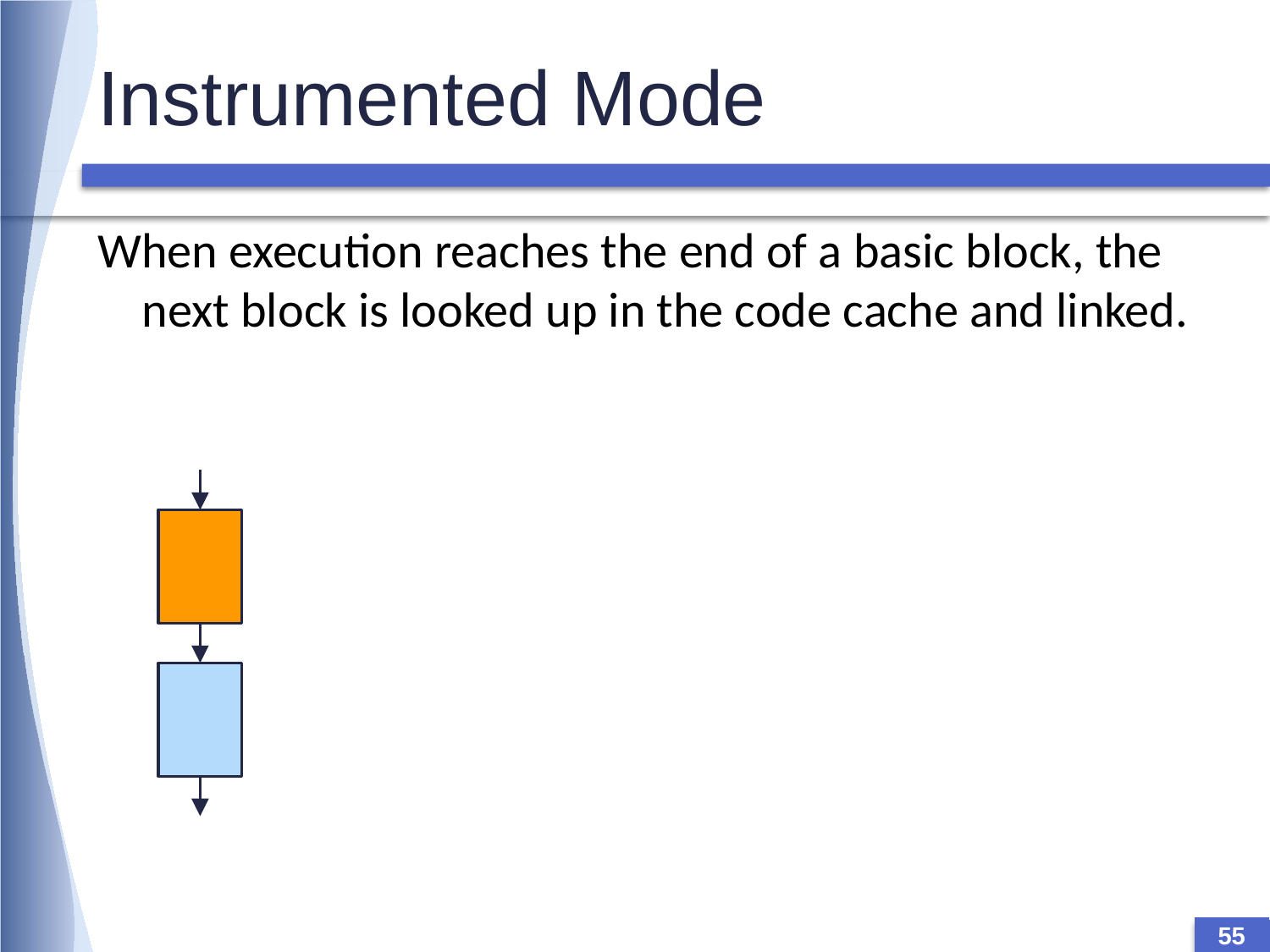

# Instrumented Mode
When execution reaches the end of a basic block, the next block is looked up in the code cache and linked.

55